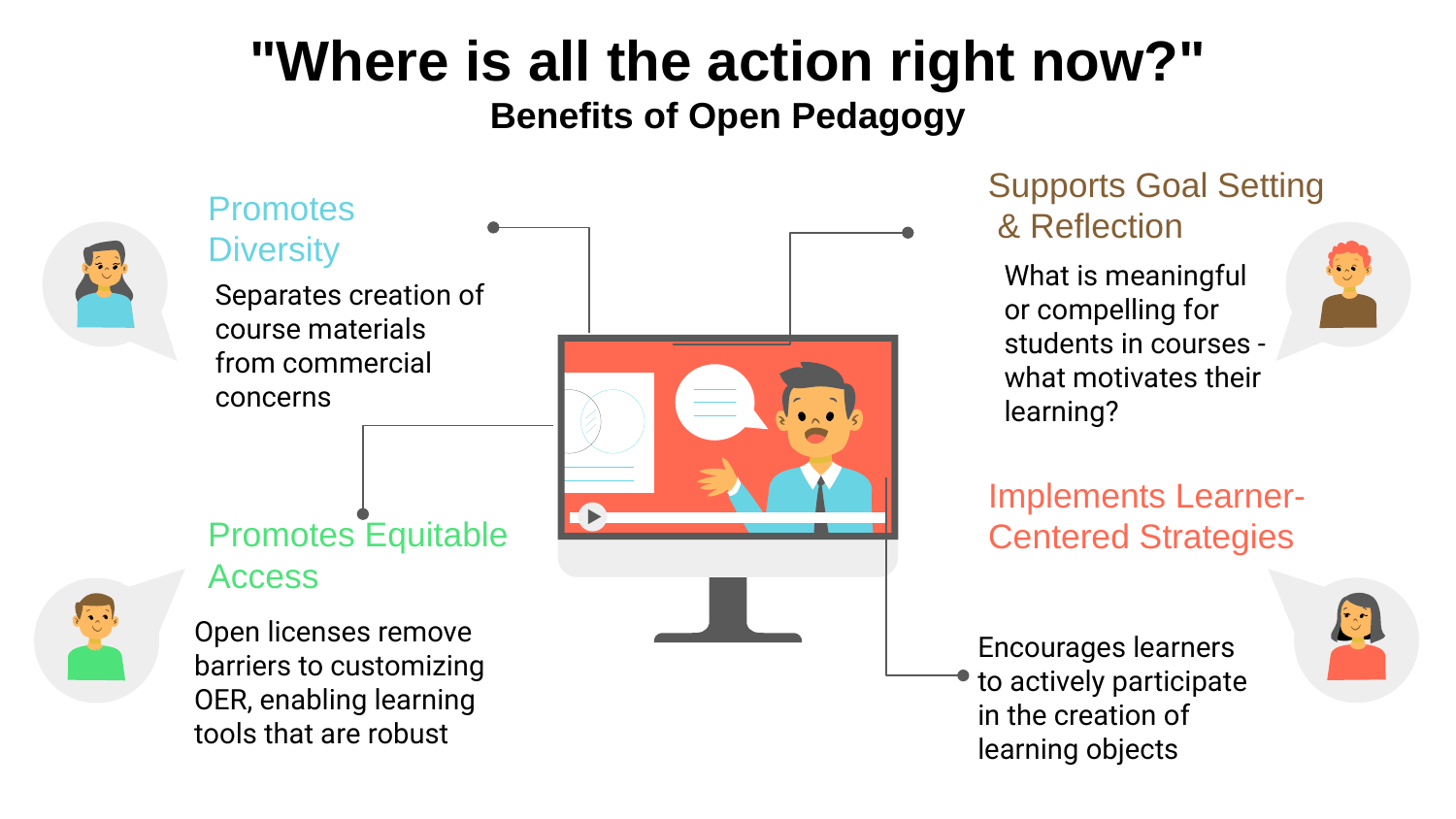

# "Where is all the action right now?" Benefits of Open Pedagogy
Supports Goal Setting
 & Reflection
What is meaningful or compelling for students in courses - what motivates their learning?
Promotes Diversity
Separates creation of course materials from commercial concerns

Implements Learner-Centered Strategies
Encourages learners to actively participate in the creation of learning objects
Promotes Equitable Access
Open licenses remove barriers to customizing OER, enabling learning tools that are robust